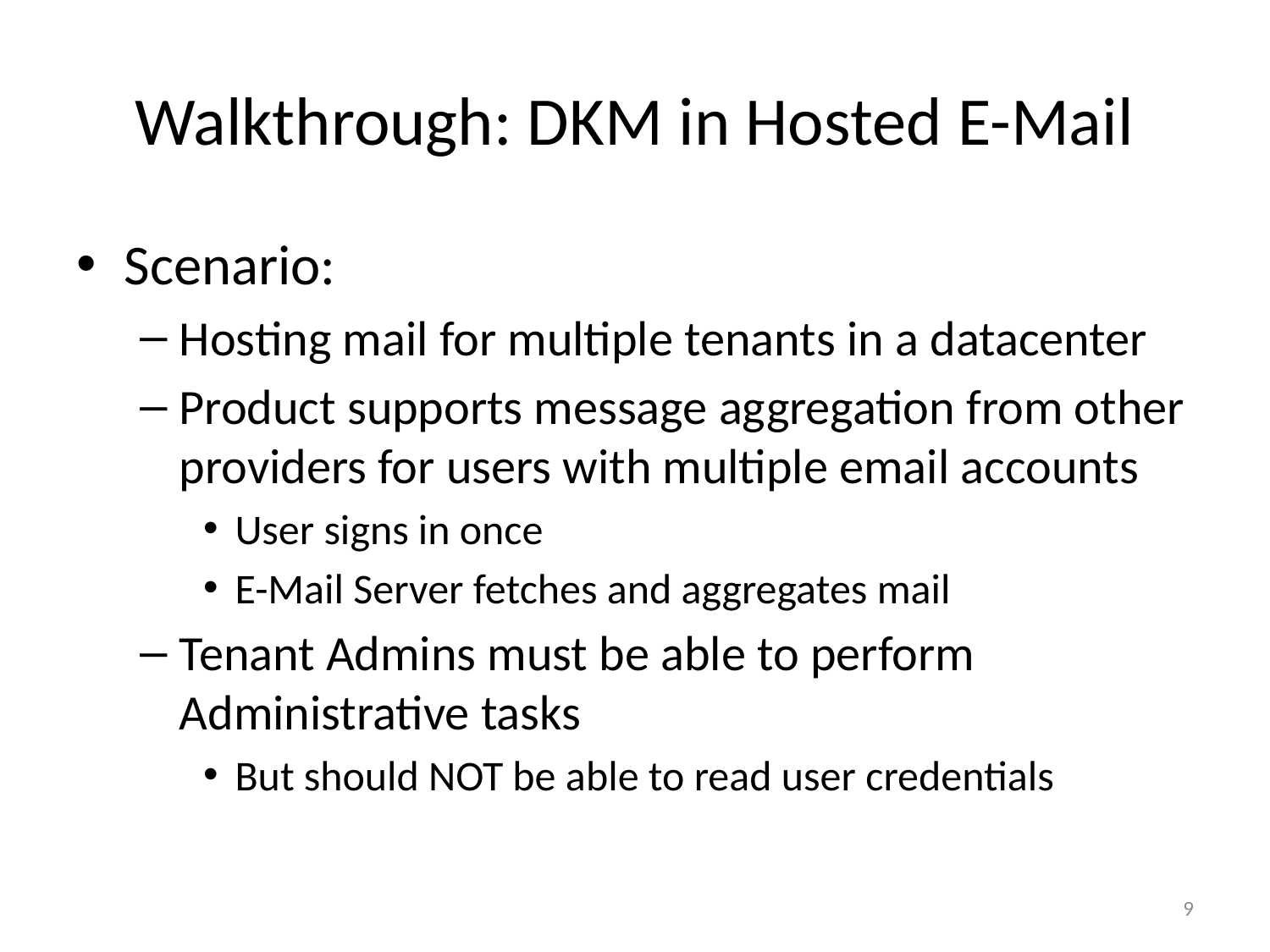

# Walkthrough: DKM in Hosted E-Mail
Scenario:
Hosting mail for multiple tenants in a datacenter
Product supports message aggregation from other providers for users with multiple email accounts
User signs in once
E-Mail Server fetches and aggregates mail
Tenant Admins must be able to perform Administrative tasks
But should NOT be able to read user credentials
9